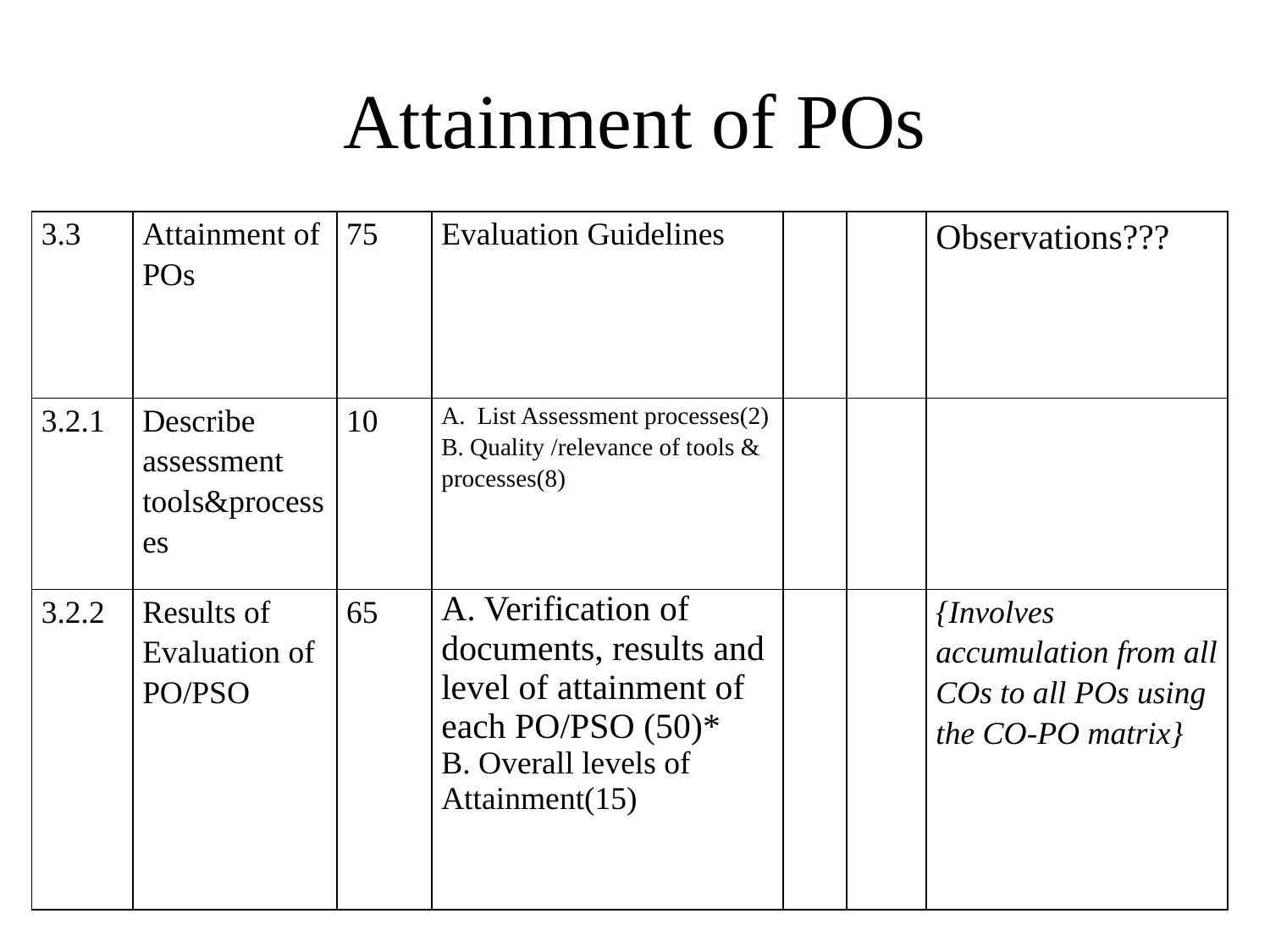

# Attainment of POs
| 3.3 | Attainment of POs | 75 | Evaluation Guidelines |  |  | Observations??? |
| --- | --- | --- | --- | --- | --- | --- |
| 3.2.1 | Describe assessment tools&processes | 10 | A. List Assessment processes(2) B. Quality /relevance of tools & processes(8) |  |  |  |
| 3.2.2 | Results of Evaluation of PO/PSO | 65 | A. Verification of documents, results and level of attainment of each PO/PSO (50)\* B. Overall levels of Attainment(15) |  |  | {Involves accumulation from all COs to all POs using the CO-PO matrix} |